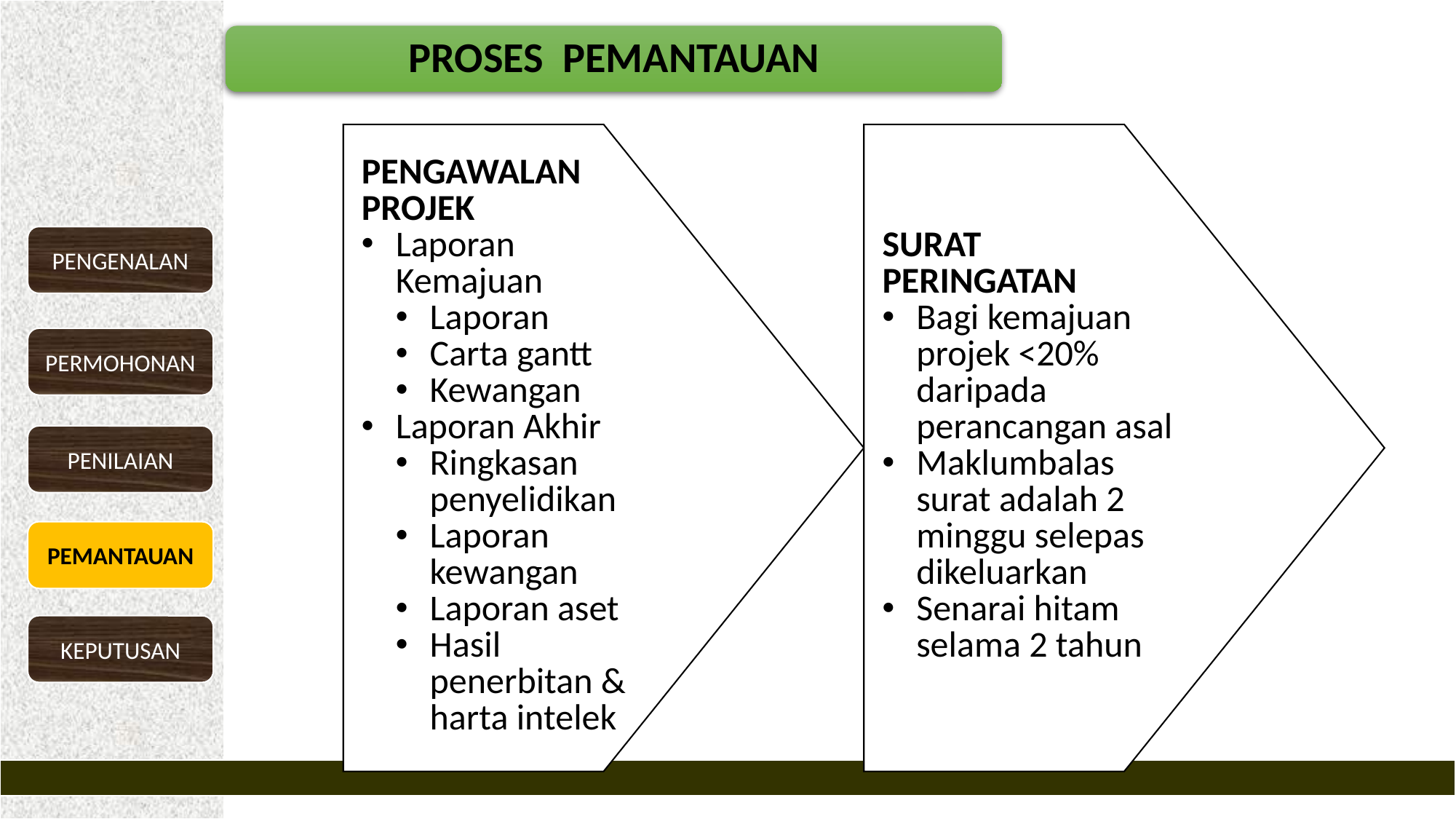

PROSES  PEMANTAUAN
PENGAWALAN PROJEK
SURAT PERINGATAN
Laporan Kemajuan
Laporan Akhir
Laporan
Carta gantt
Kewangan
Ringkasan penyelidikan
Laporan kewangan
Laporan aset
Hasil penerbitan & harta intelek
Bagi kemajuan projek <20% daripada perancangan asal
Maklumbalas surat adalah 2 minggu selepas dikeluarkan
Senarai hitam selama 2 tahun
PENGENALAN
PERMOHONAN
PENILAIAN
PEMANTAUAN
KEPUTUSAN
19